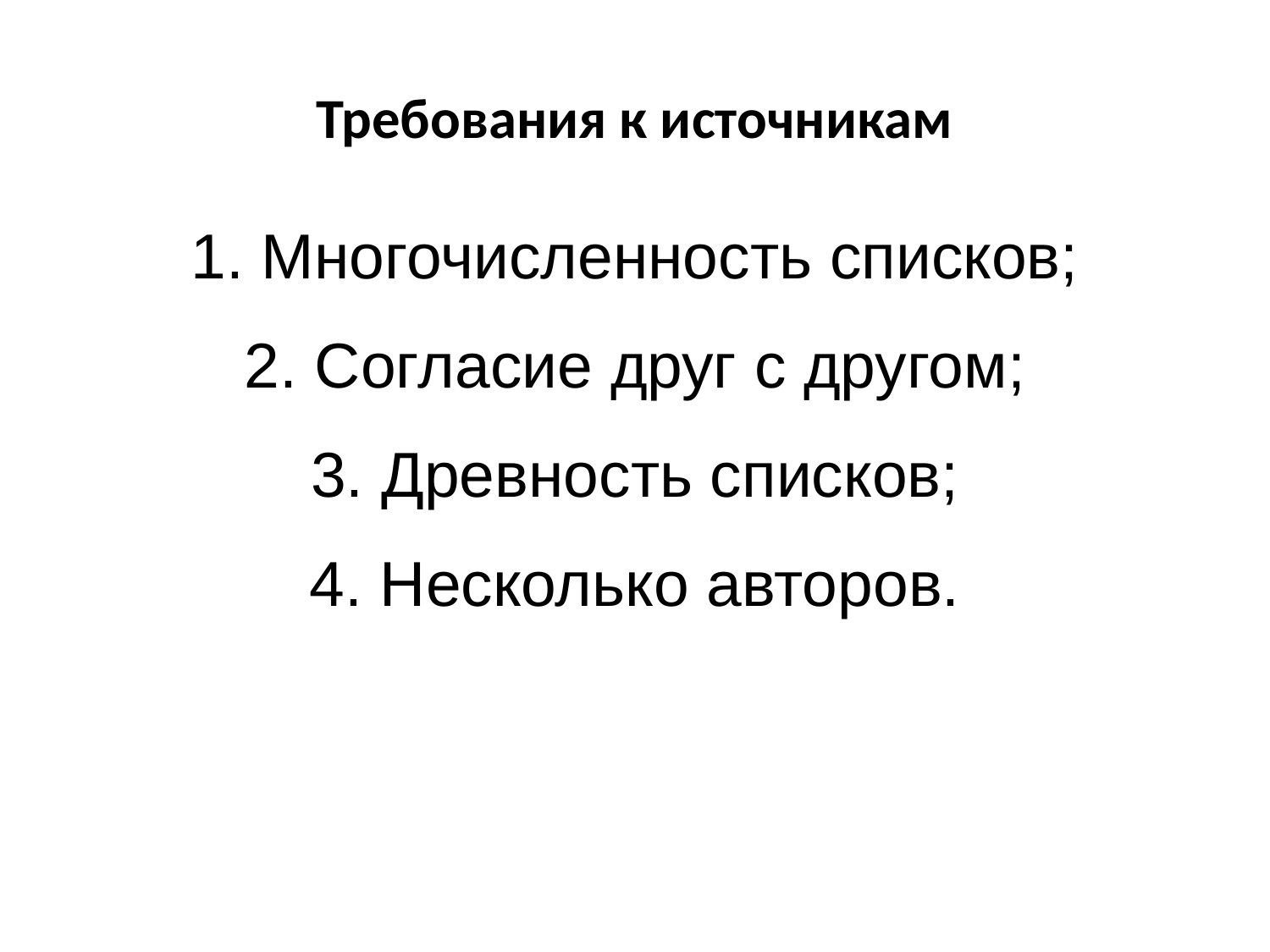

Требования к источникам
1. Многочисленность списков;
2. Согласие друг с другом;
3. Древность списков;
4. Несколько авторов.